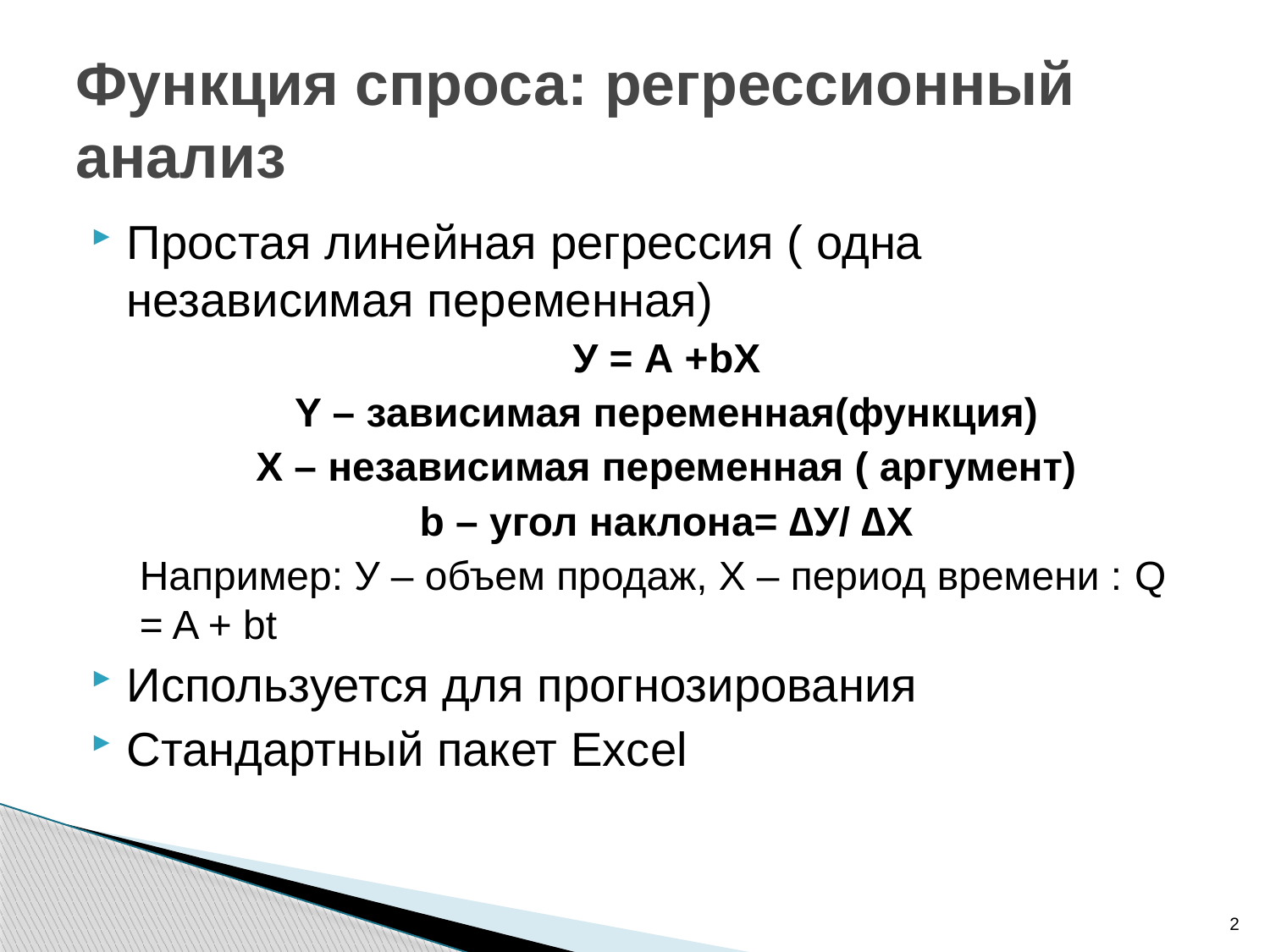

# Функция спроса: регрессионный анализ
Простая линейная регрессия ( одна независимая переменная)
У = А +bХ
Y – зависимая переменная(функция)
Х – независимая переменная ( аргумент)
b – угол наклона= ∆У/ ∆Х
Например: У – объем продаж, Х – период времени : Q = A + bt
Используется для прогнозирования
Стандартный пакет Excel
2